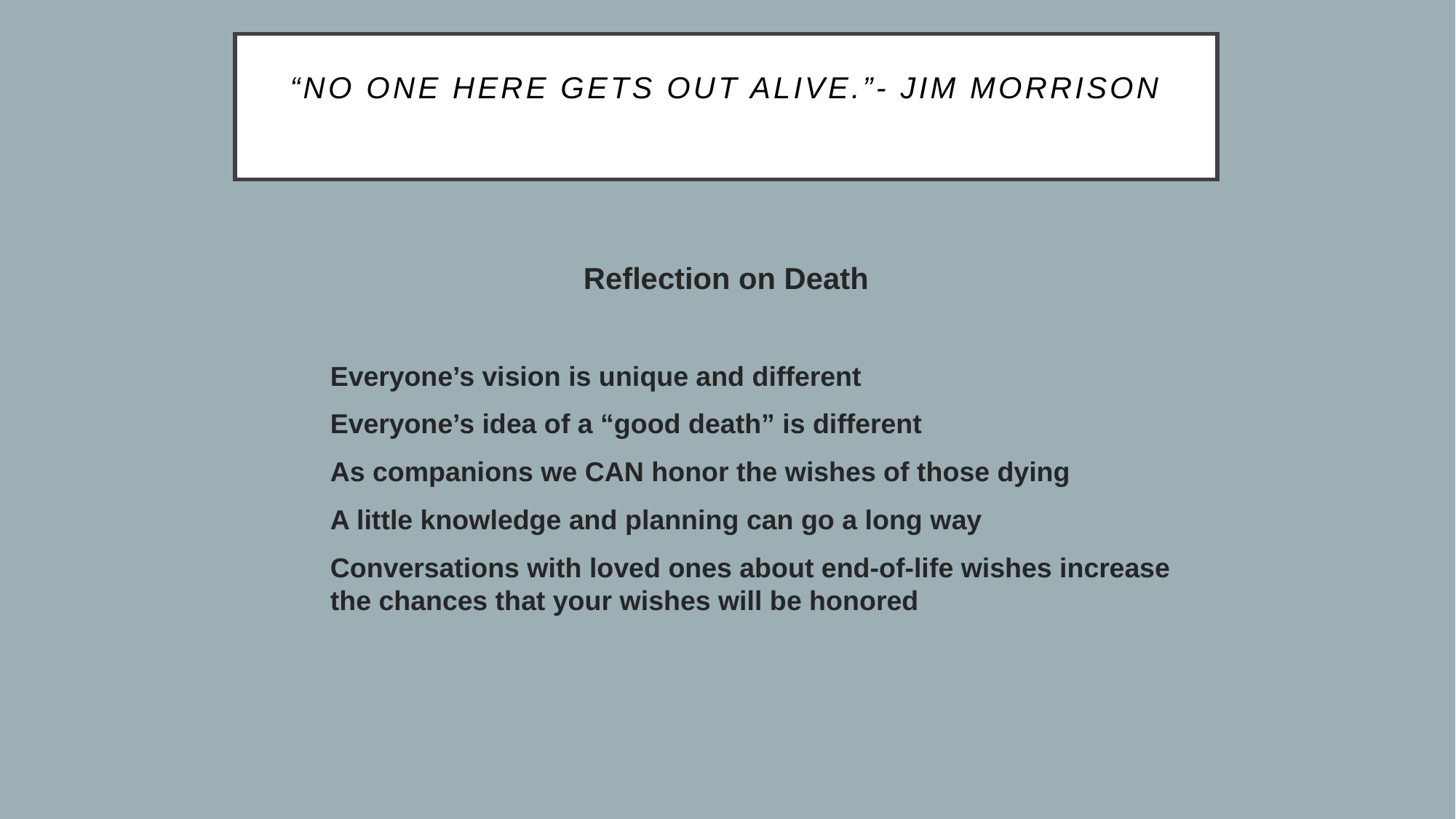

# “No one here gets out alive.”- Jim Morrison
Reflection on Death

Everyone’s vision is unique and different
Everyone’s idea of a “good death” is different
As companions we CAN honor the wishes of those dying
A little knowledge and planning can go a long way
Conversations with loved ones about end-of-life wishes increase the chances that your wishes will be honored